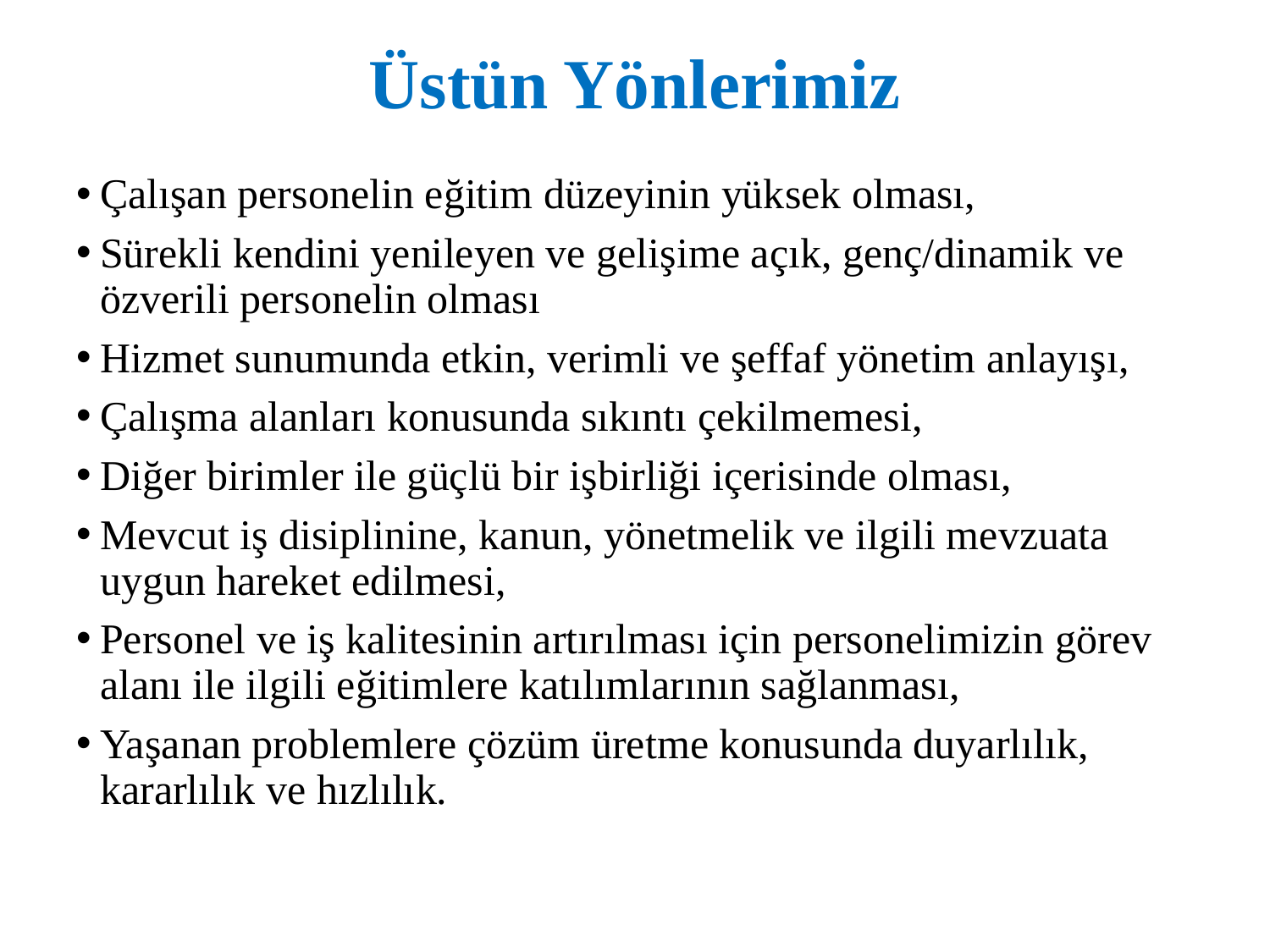

# Üstün Yönlerimiz
Çalışan personelin eğitim düzeyinin yüksek olması,
Sürekli kendini yenileyen ve gelişime açık, genç/dinamik ve özverili personelin olması
Hizmet sunumunda etkin, verimli ve şeffaf yönetim anlayışı,
Çalışma alanları konusunda sıkıntı çekilmemesi,
Diğer birimler ile güçlü bir işbirliği içerisinde olması,
Mevcut iş disiplinine, kanun, yönetmelik ve ilgili mevzuata uygun hareket edilmesi,
Personel ve iş kalitesinin artırılması için personelimizin görev alanı ile ilgili eğitimlere katılımlarının sağlanması,
Yaşanan problemlere çözüm üretme konusunda duyarlılık, kararlılık ve hızlılık.